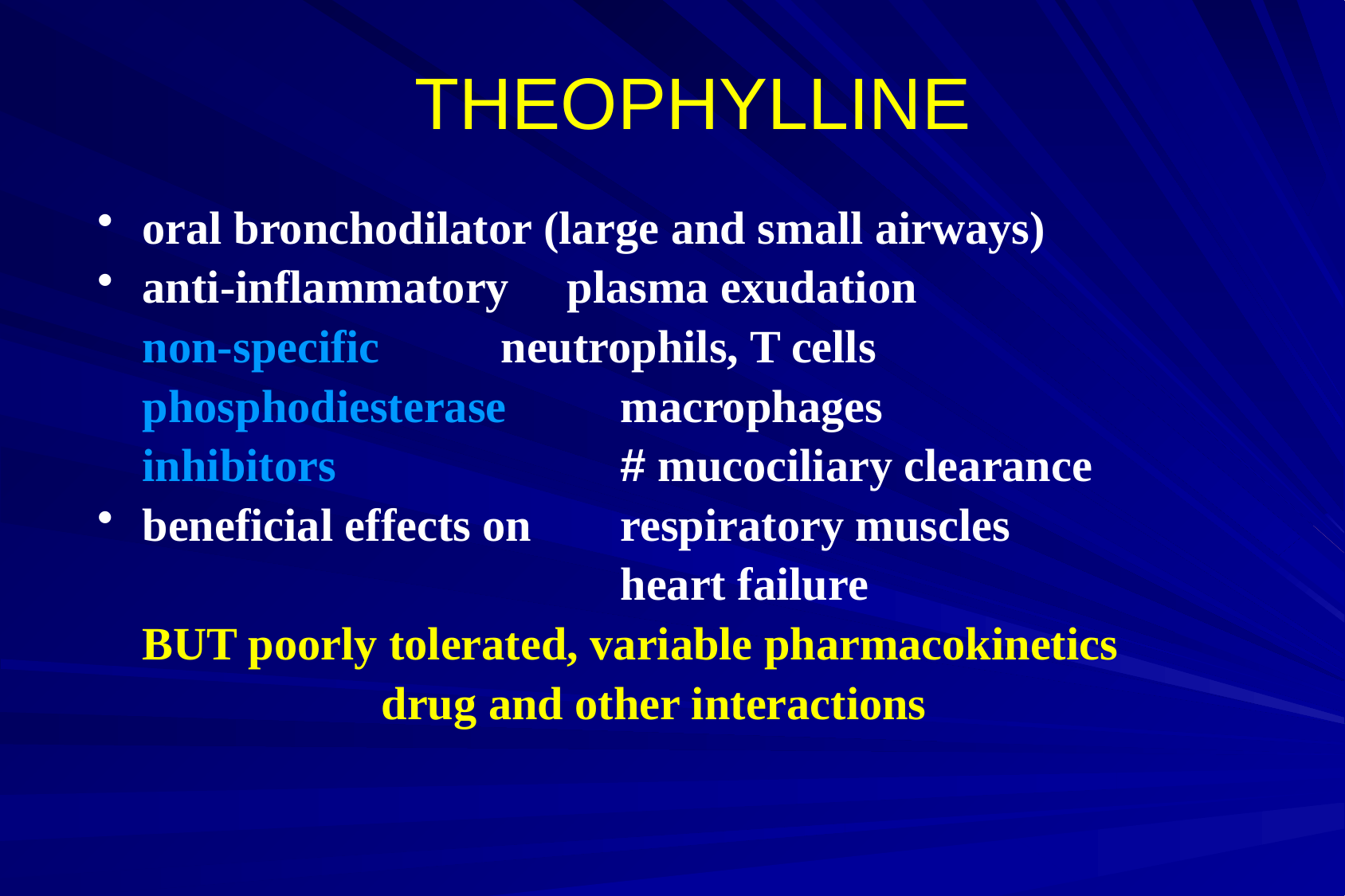

# THEOPHYLLINE
oral bronchodilator (large and small airways)
anti-inflammatory     plasma exudation
	non-specific		neutrophils, T cells
	phosphodiesterase	macrophages
	inhibitors			# mucociliary clearance
beneficial effects on	respiratory muscles
				     	heart failure
	BUT poorly tolerated, variable pharmacokinetics
			drug and other interactions